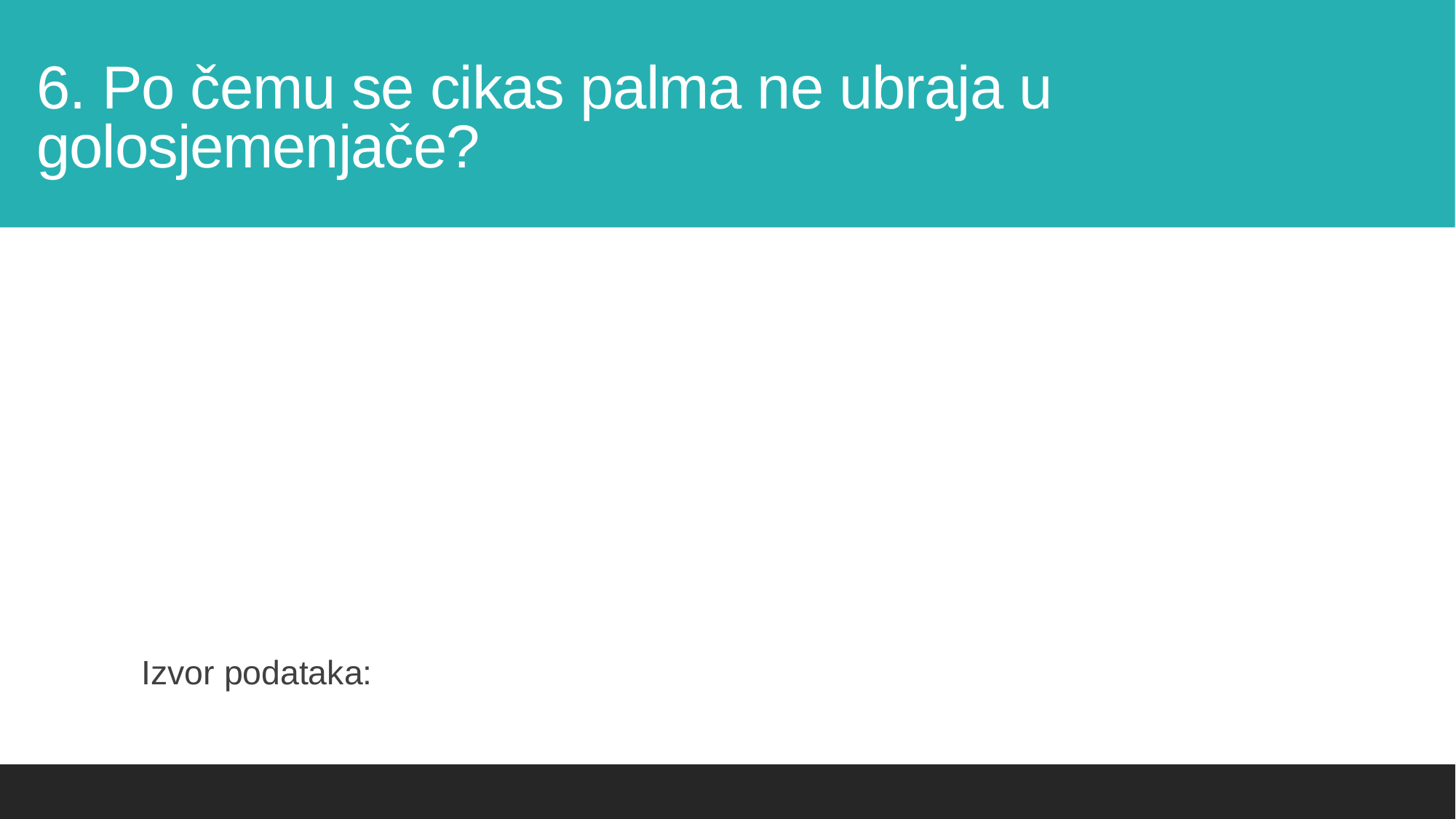

# 6. Po čemu se cikas palma ne ubraja u golosjemenjače?

Izvor podataka: